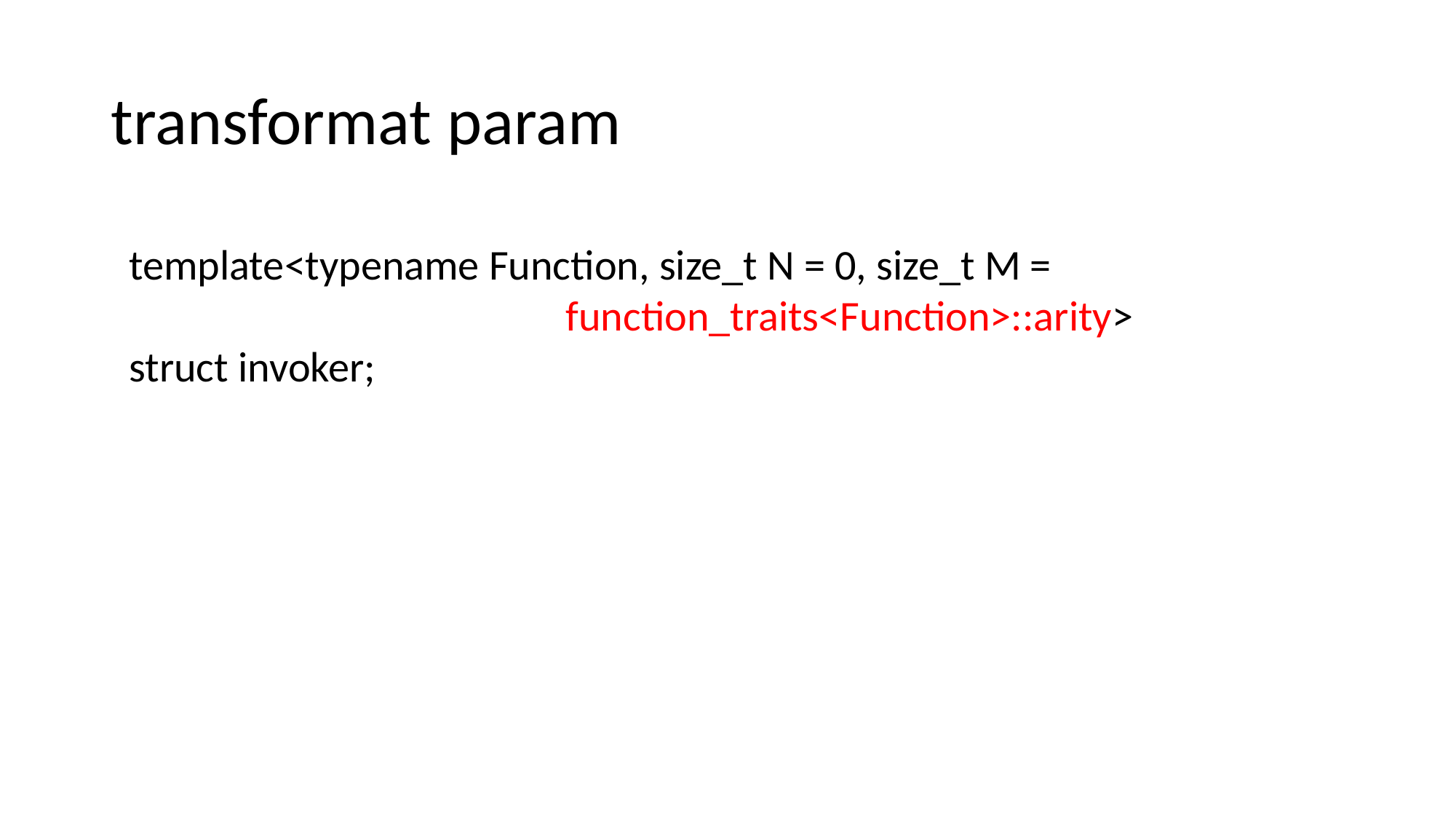

# transformat param
template<typename Function, size_t N = 0, size_t M = 					function_traits<Function>::arity>
struct invoker;